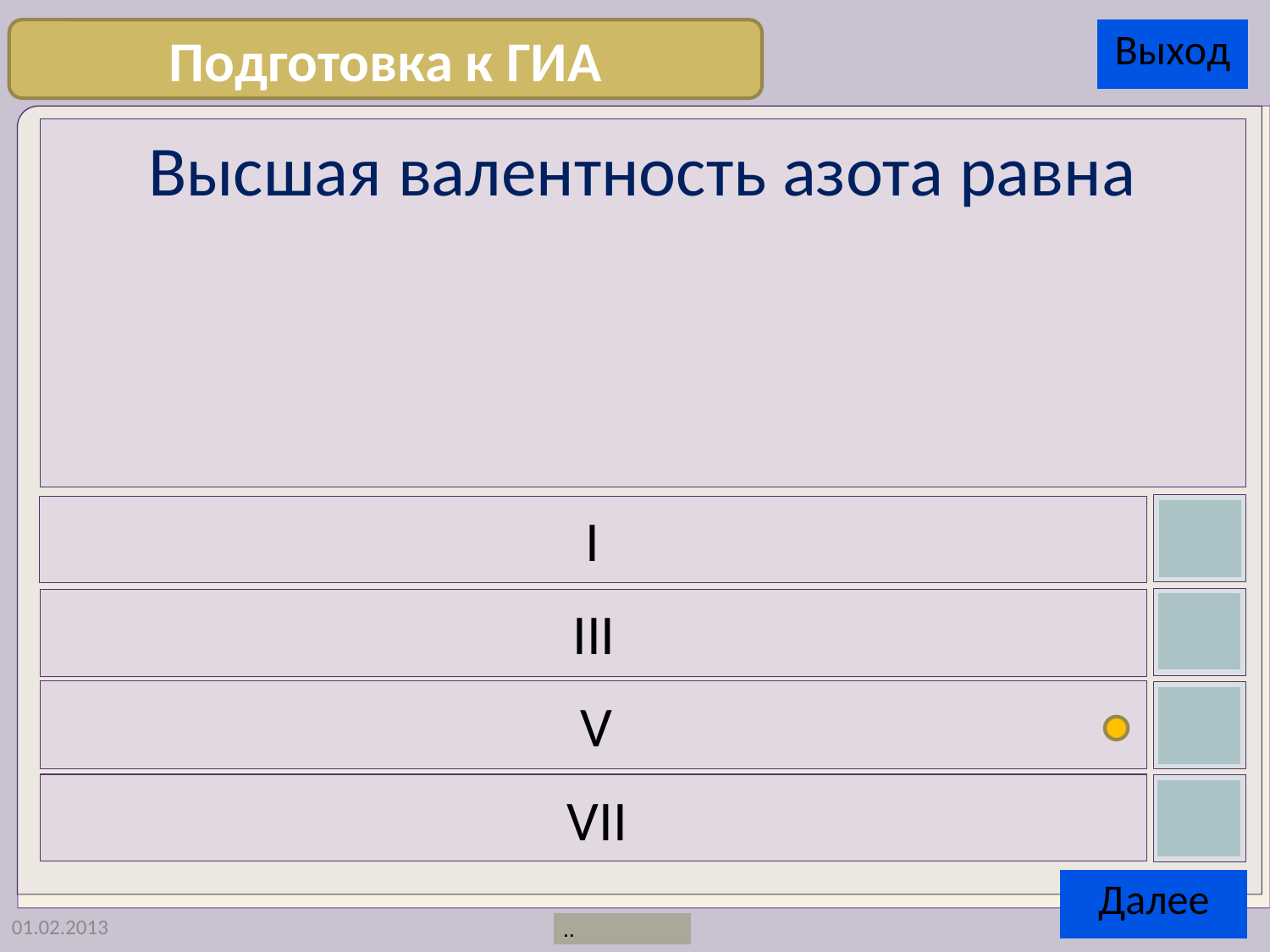

Подготовка к ГИА
Высшая валентность азота равна
I
III
V
VII
01.02.2013